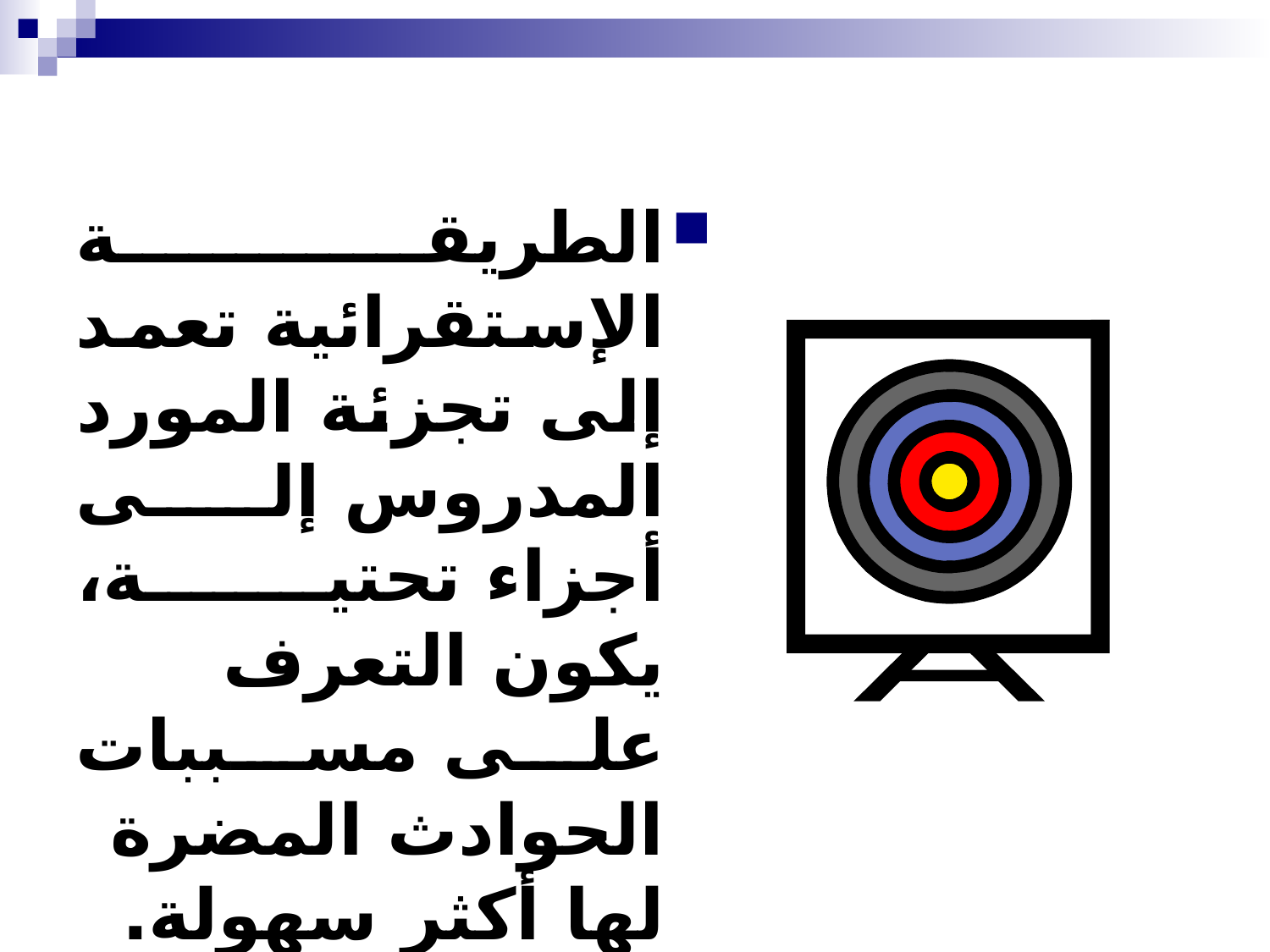

الطريقة الإستقرائية تعمد إلى تجزئة المورد المدروس إلى أجزاء تحتية، يكون التعرف على مسببات الحوادث المضرة لها أكثر سهولة.